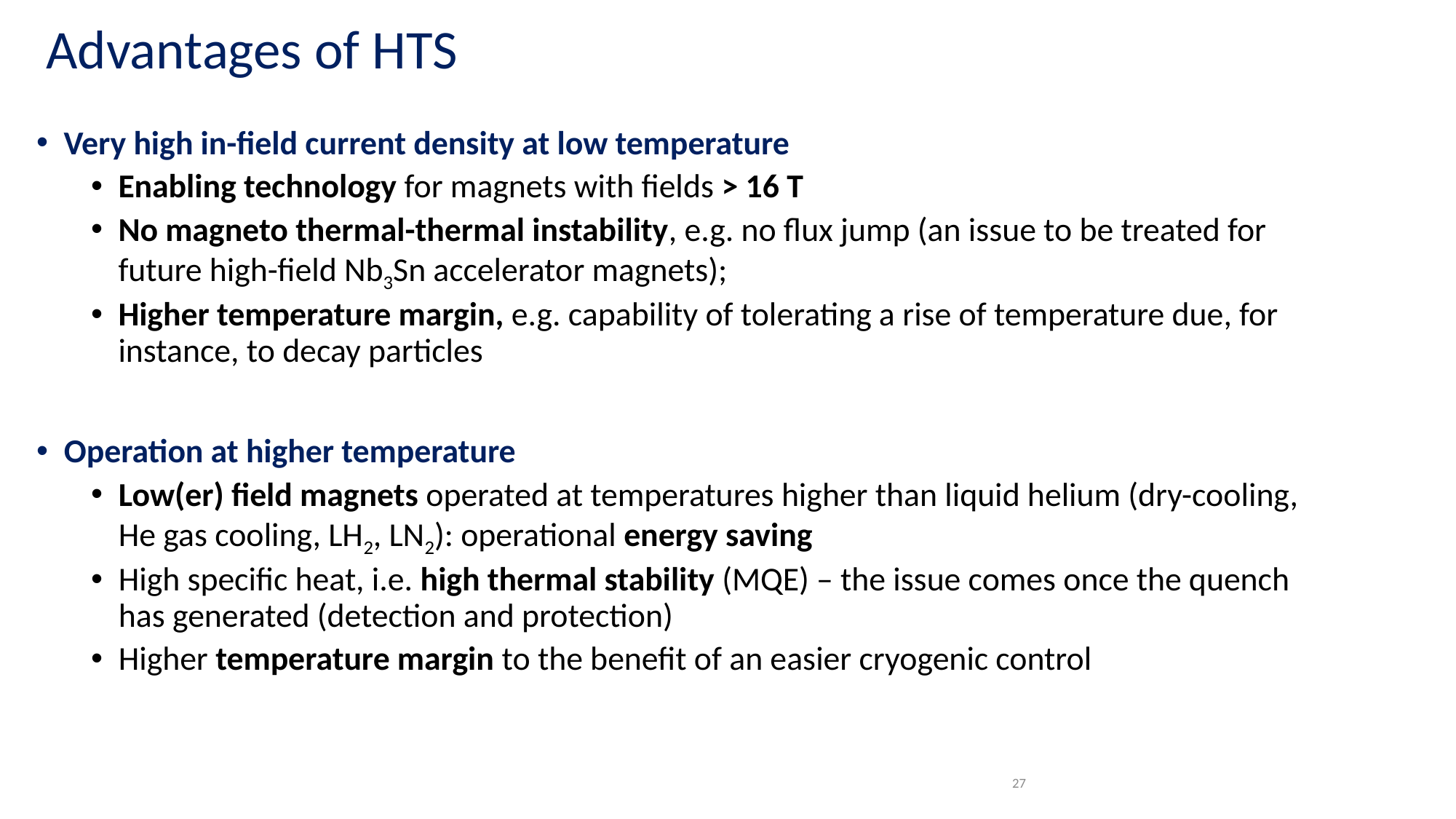

# Advantages of HTS
Very high in-field current density at low temperature
Enabling technology for magnets with fields > 16 T
No magneto thermal-thermal instability, e.g. no flux jump (an issue to be treated for future high-field Nb3Sn accelerator magnets);
Higher temperature margin, e.g. capability of tolerating a rise of temperature due, for instance, to decay particles

Operation at higher temperature
Low(er) field magnets operated at temperatures higher than liquid helium (dry-cooling, He gas cooling, LH2, LN2): operational energy saving
High specific heat, i.e. high thermal stability (MQE) – the issue comes once the quench has generated (detection and protection)
Higher temperature margin to the benefit of an easier cryogenic control
27
FCC Week – June 2023
A. Ballarino – HTS Developments